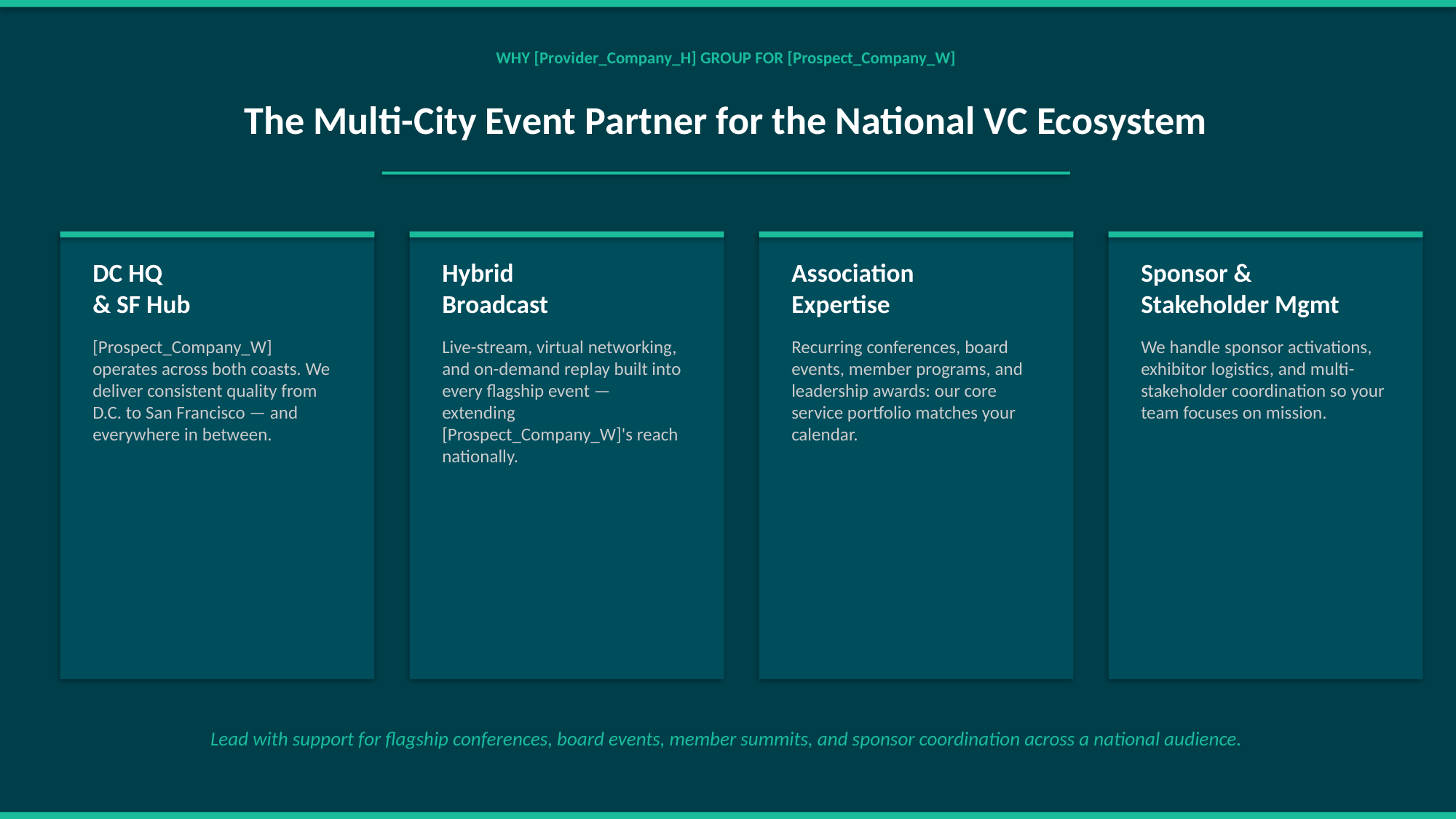

WHY [Provider_Company_H] GROUP FOR [Prospect_Company_W]
The Multi-City Event Partner for the National VC Ecosystem

DC HQ
& SF Hub
Hybrid
Broadcast
Association
Expertise
Sponsor &
Stakeholder Mgmt
[Prospect_Company_W] operates across both coasts. We deliver consistent quality from D.C. to San Francisco — and everywhere in between.
Live-stream, virtual networking, and on-demand replay built into every flagship event — extending [Prospect_Company_W]'s reach nationally.
Recurring conferences, board events, member programs, and leadership awards: our core service portfolio matches your calendar.
We handle sponsor activations, exhibitor logistics, and multi-stakeholder coordination so your team focuses on mission.
Lead with support for flagship conferences, board events, member summits, and sponsor coordination across a national audience.